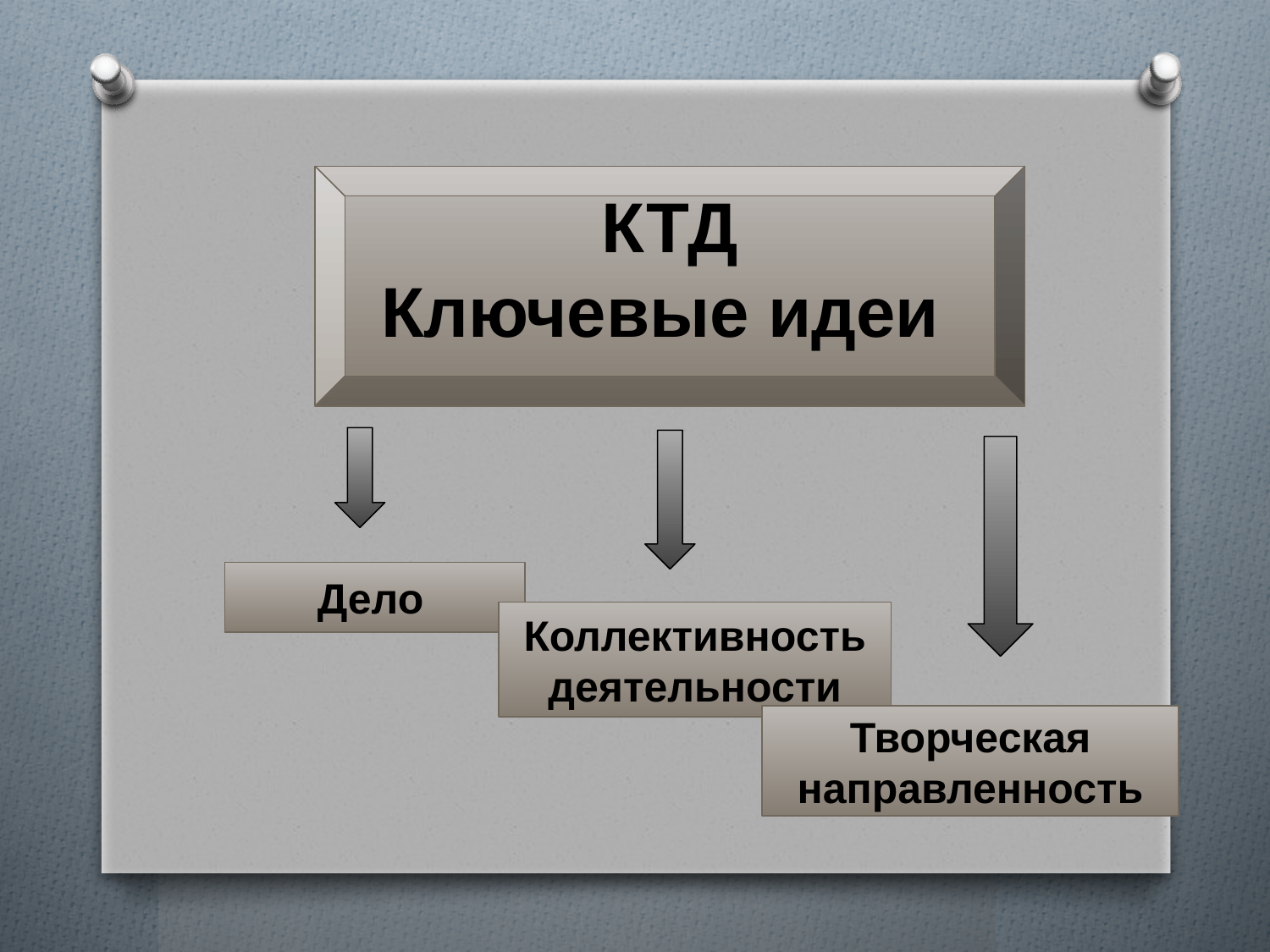

#
КТД
Ключевые идеи

Дело
Коллективность деятельности
Творческая направленность